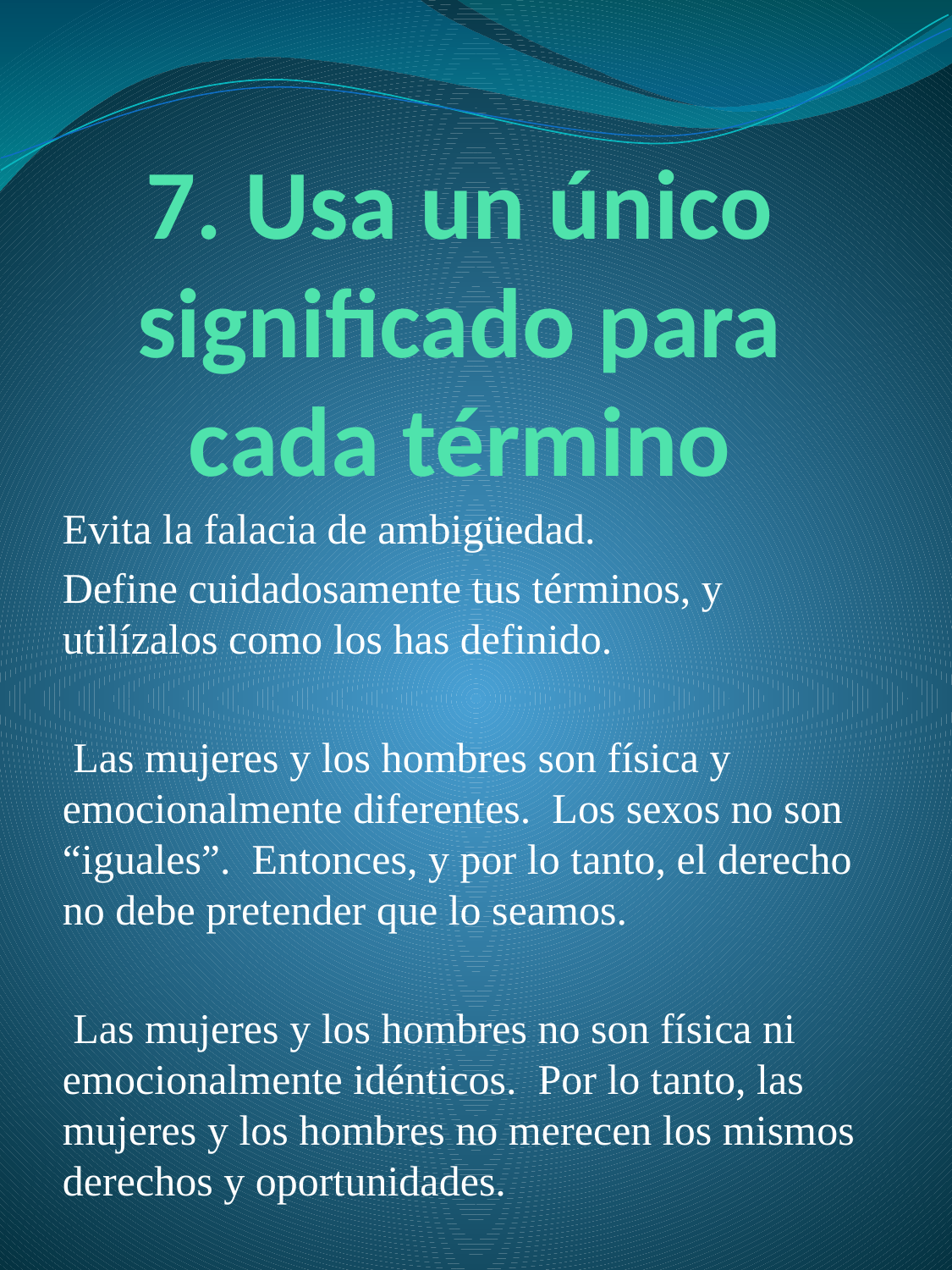

# 7. Usa un único significado para cada término
Evita la falacia de ambigüedad.
Define cuidadosamente tus términos, y utilízalos como los has definido.

 Las mujeres y los hombres son física y emocionalmente diferentes.  Los sexos no son “iguales”.  Entonces, y por lo tanto, el derecho no debe pretender que lo seamos.

 Las mujeres y los hombres no son física ni emocionalmente idénticos.  Por lo tanto, las mujeres y los hombres no merecen los mismos derechos y oportunidades.